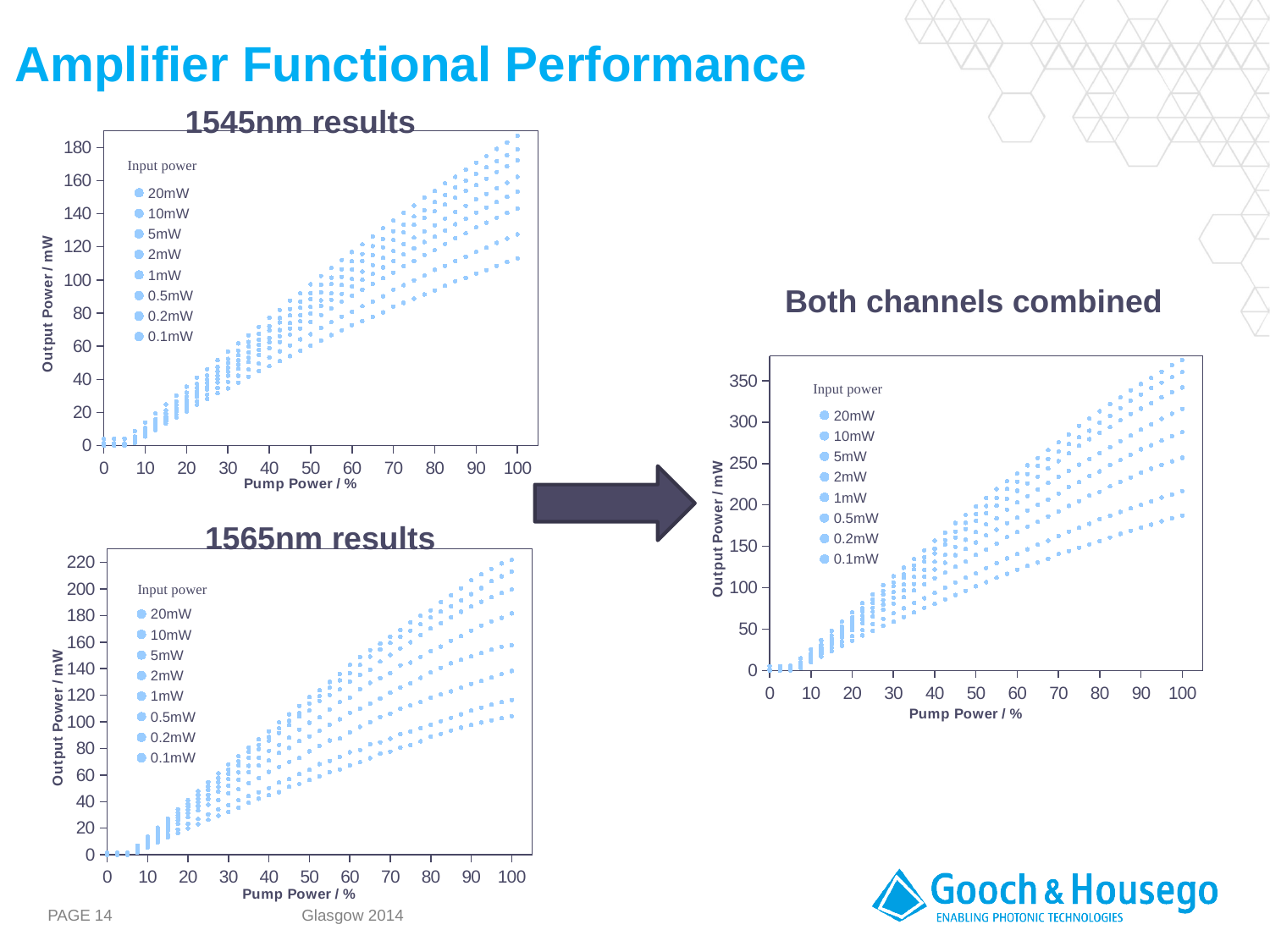

Amplifier Functional Performance
1545nm results

### Chart

| Category |  |  |  |  |  |  |  |  |
|---|---|---|---|---|---|---|---|---|
Input power
Both channels combined

### Chart

| Category |  |  |  |  |  |  |  |  |
|---|---|---|---|---|---|---|---|---|
Input power

1565nm results

### Chart

| Category |  |  |  |  |  |  |  |  |
|---|---|---|---|---|---|---|---|---|
Input power